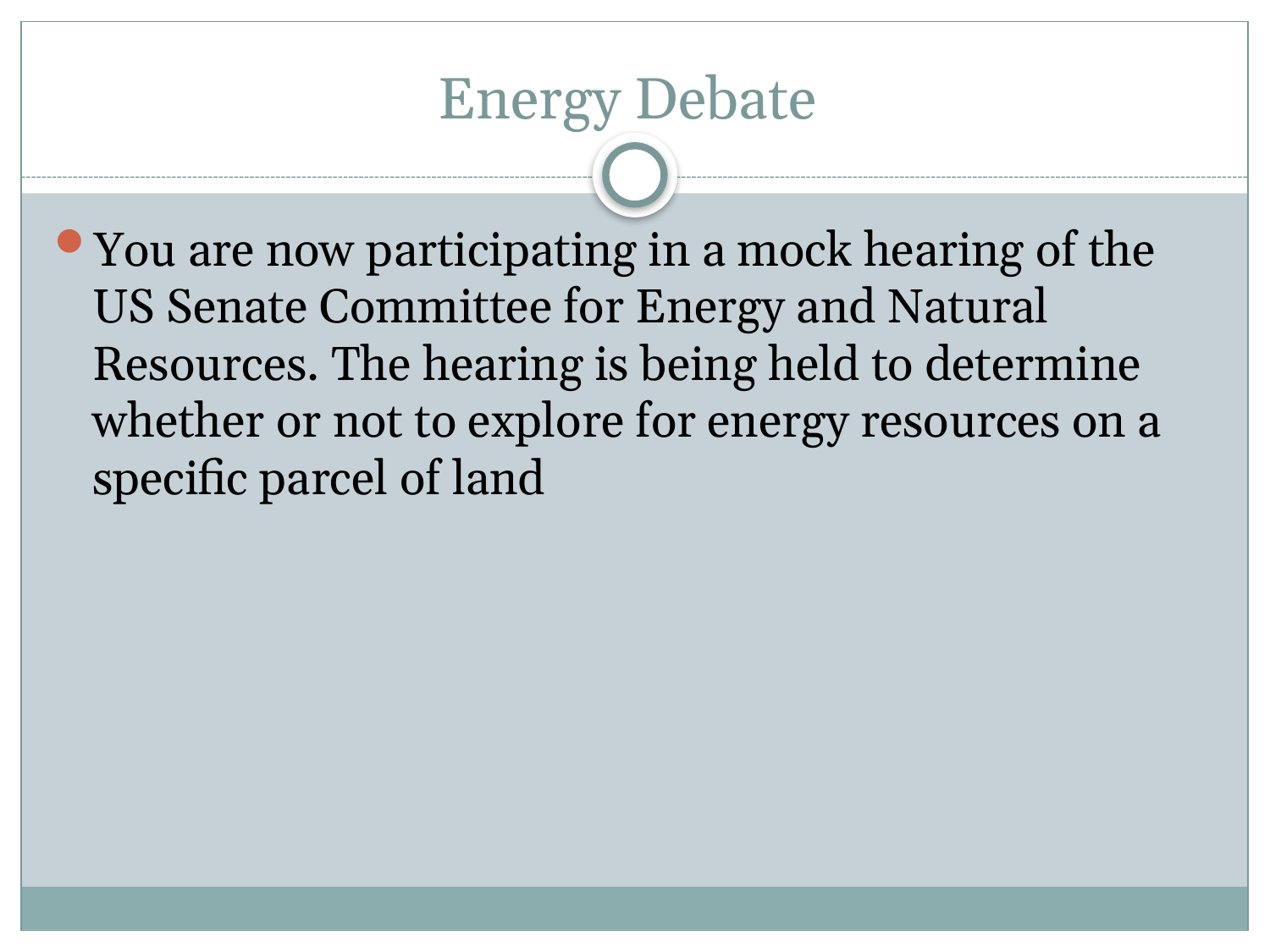

# Energy Debate
You are now participating in a mock hearing of the US Senate Committee for Energy and Natural Resources. The hearing is being held to determine whether or not to explore for energy resources on a specific parcel of land